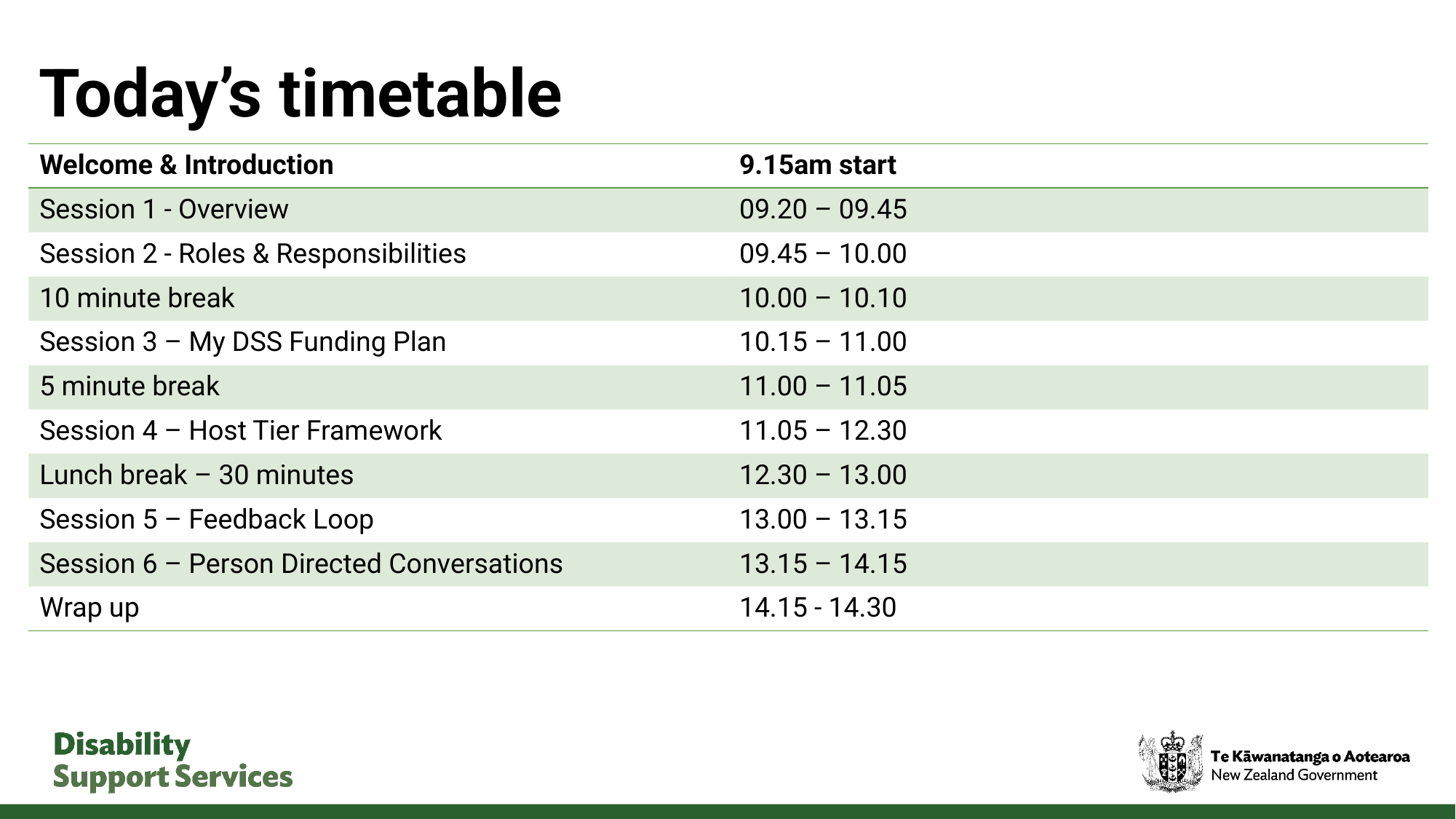

# Today’s timetable
| Welcome & Introduction | 9.15am start |
| --- | --- |
| Session 1 - Overview | 09.20 – 09.45 |
| Session 2 - Roles & Responsibilities | 09.45 – 10.00 |
| 10 minute break | 10.00 – 10.10 |
| Session 3 – My DSS Funding Plan | 10.15 – 11.00 |
| 5 minute break | 11.00 – 11.05 |
| Session 4 – Host Tier Framework | 11.05 – 12.30 |
| Lunch break – 30 minutes | 12.30 – 13.00 |
| Session 5 – Feedback Loop | 13.00 – 13.15 |
| Session 6 – Person Directed Conversations | 13.15 – 14.15 |
| Wrap up | 14.15 - 14.30 |